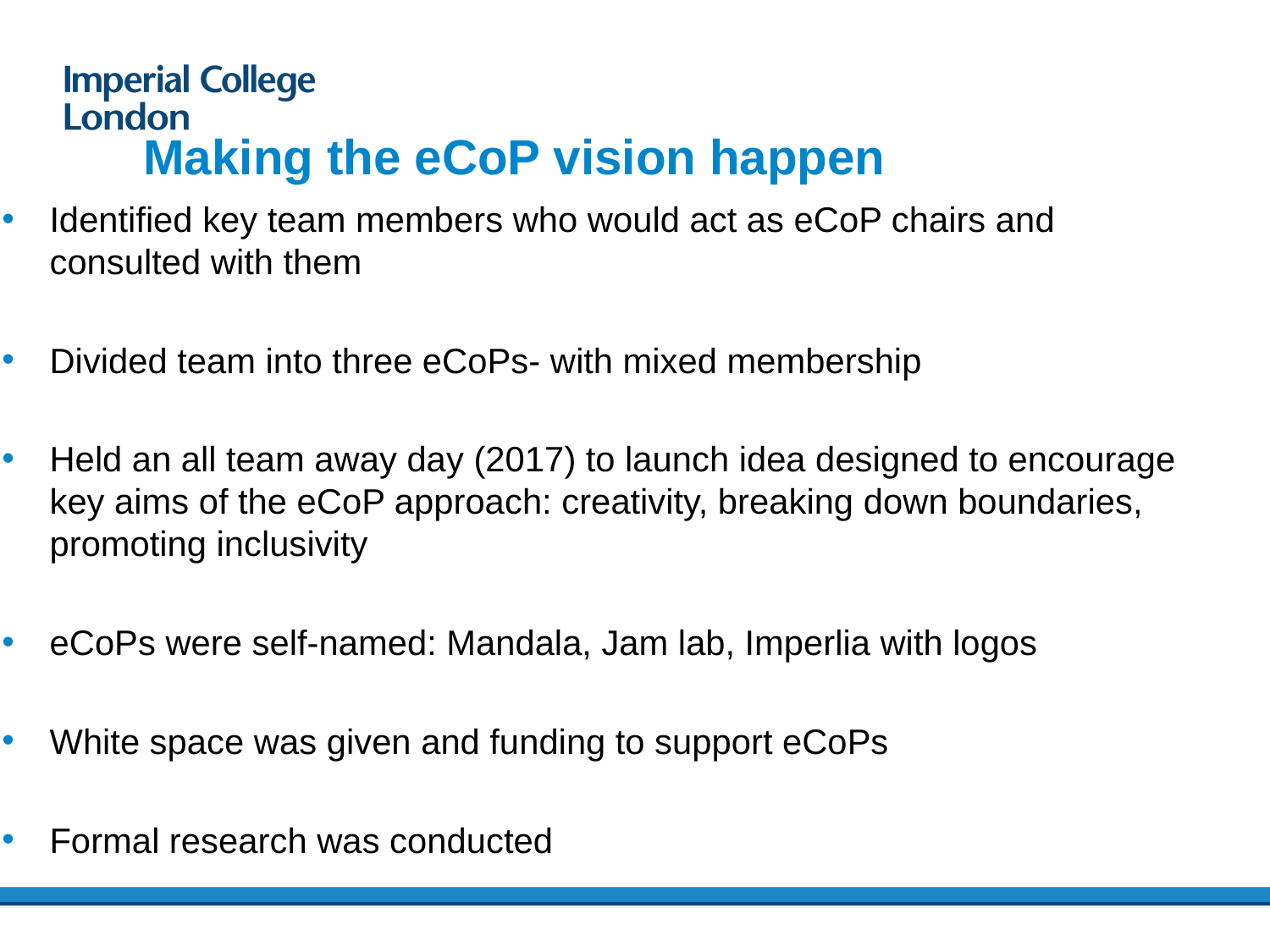

# Making the eCoP vision happen

Identified key team members who would act as eCoP chairs and consulted with them

Divided team into three eCoPs- with mixed membership

Held an all team away day (2017) to launch idea designed to encourage key aims of the eCoP approach: creativity, breaking down boundaries, promoting inclusivity

eCoPs were self-named: Mandala, Jam lab, Imperlia with logos

White space was given and funding to support eCoPs

Formal research was conducted

10/05/19